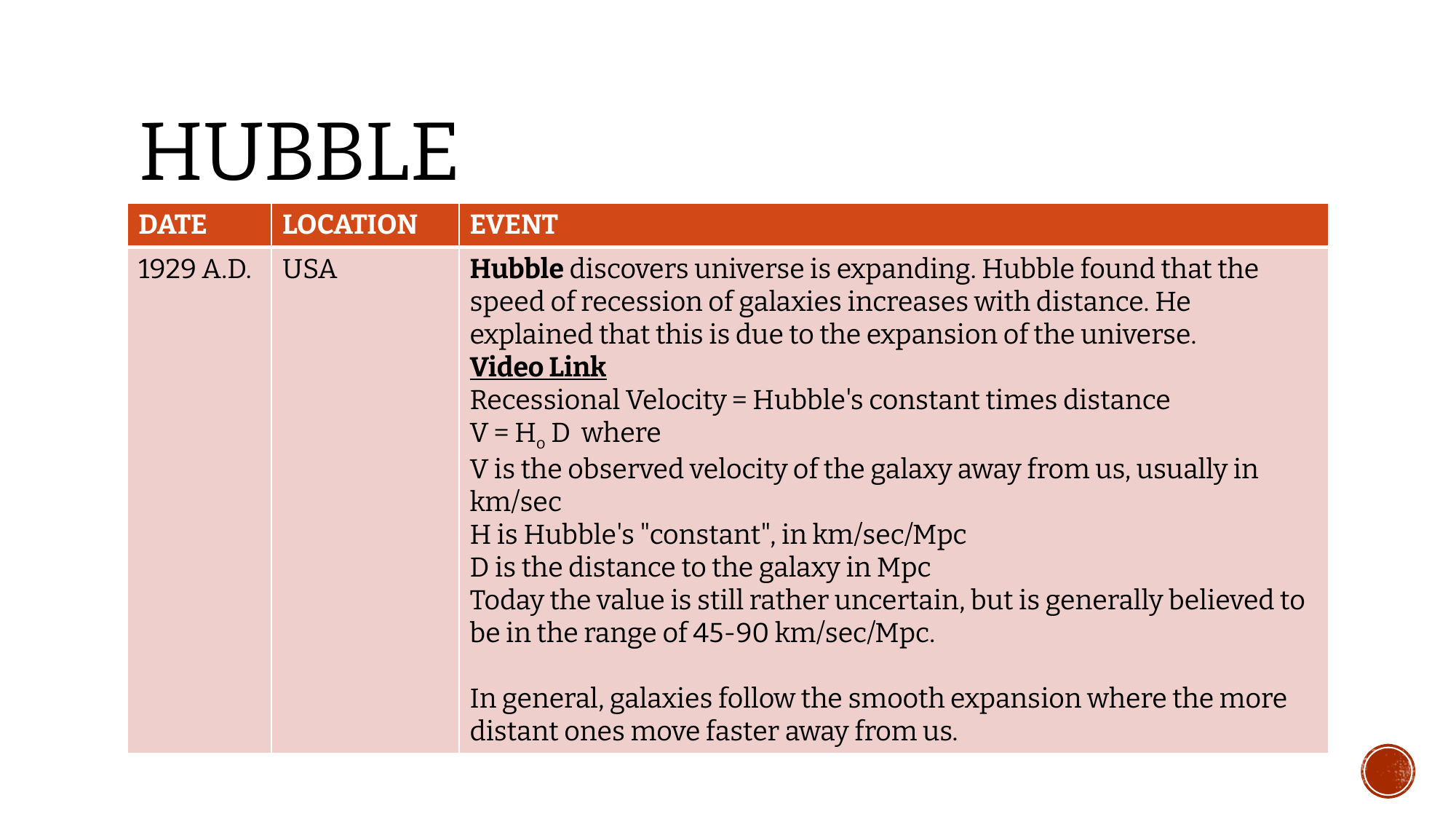

# Hubble
| DATE | LOCATION | EVENT |
| --- | --- | --- |
| 1929 A.D. | USA | Hubble discovers universe is expanding. Hubble found that the speed of recession of galaxies increases with distance. He explained that this is due to the expansion of the universe. Video Link Recessional Velocity = Hubble's constant times distance V = Ho D where V is the observed velocity of the galaxy away from us, usually in km/sec H is Hubble's "constant", in km/sec/Mpc D is the distance to the galaxy in Mpc Today the value is still rather uncertain, but is generally believed to be in the range of 45-90 km/sec/Mpc. In general, galaxies follow the smooth expansion where the more distant ones move faster away from us. |